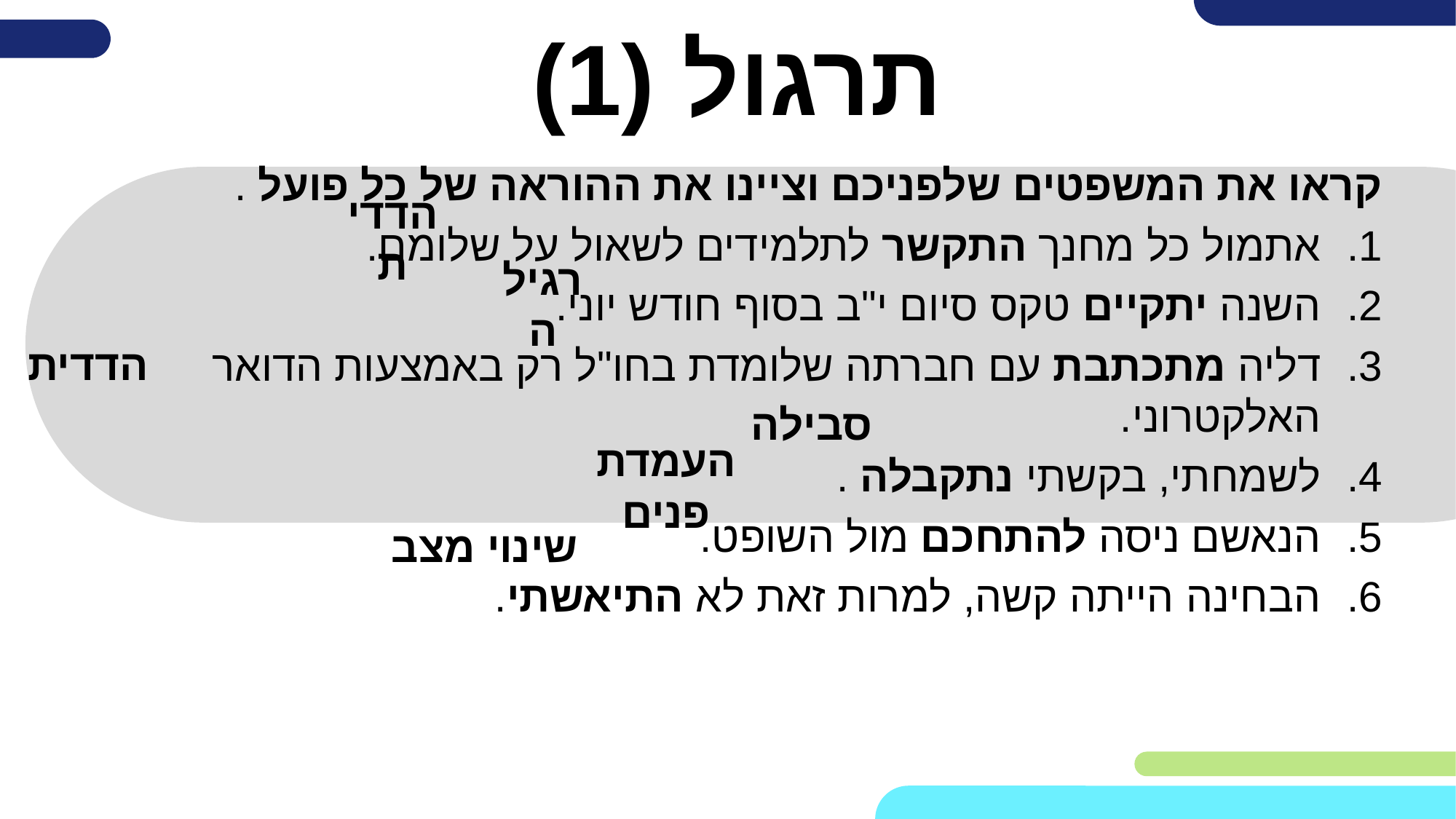

# תרגול (1)
קראו את המשפטים שלפניכם וציינו את ההוראה של כל פועל .
אתמול כל מחנך התקשר לתלמידים לשאול על שלומם.
השנה יתקיים טקס סיום י"ב בסוף חודש יוני.
דליה מתכתבת עם חברתה שלומדת בחו"ל רק באמצעות הדואר האלקטרוני.
לשמחתי, בקשתי נתקבלה .
הנאשם ניסה להתחכם מול השופט.
הבחינה הייתה קשה, למרות זאת לא התיאשתי.

הדדית
רגילה
הדדית
סבילה
העמדת פנים
שינוי מצב